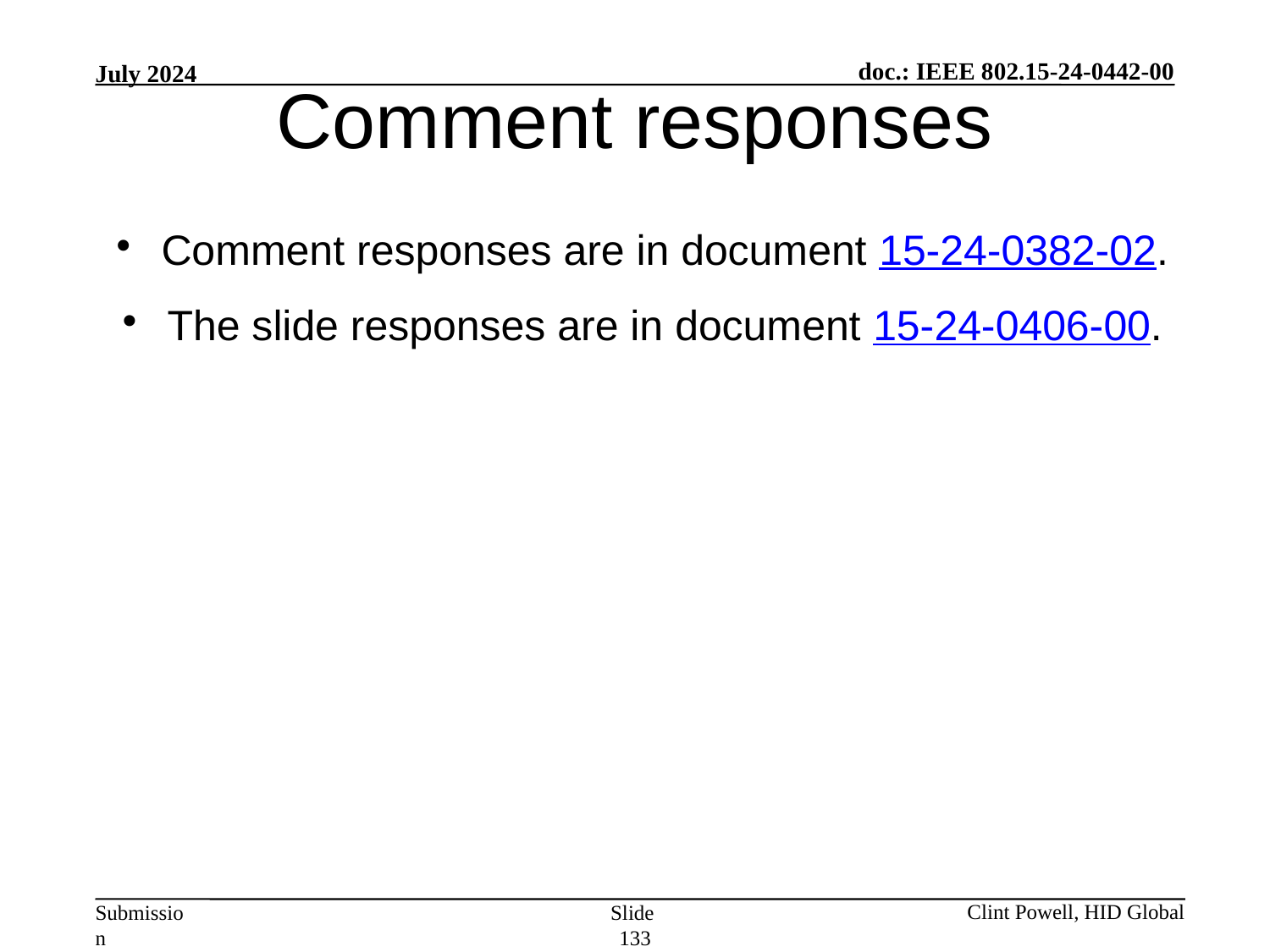

Comment responses
Comment responses are in document 15-24-0382-02.
The slide responses are in document 15-24-0406-00.
Slide 133